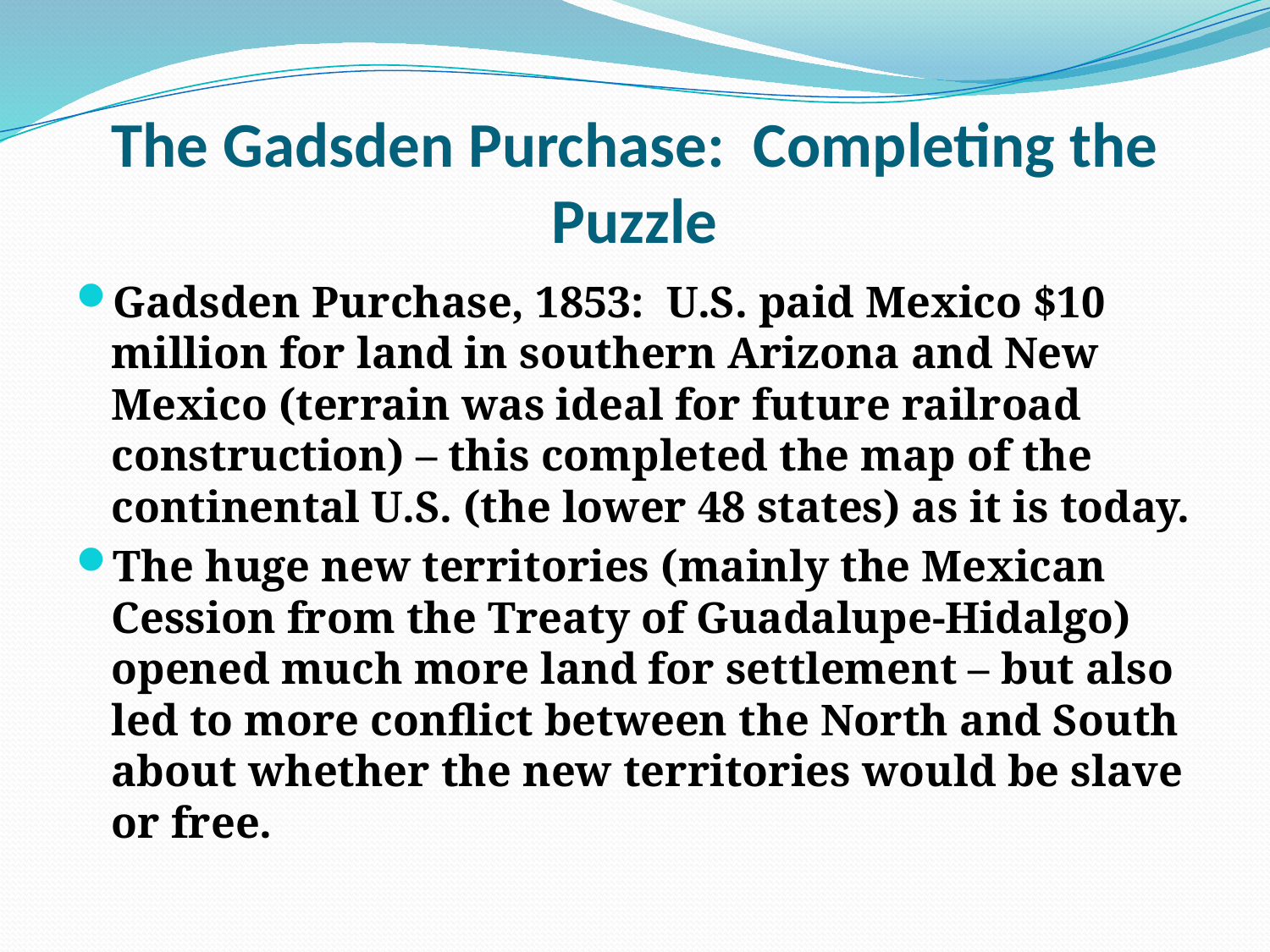

# The Gadsden Purchase:  Completing the Puzzle
Gadsden Purchase, 1853:  U.S. paid Mexico $10 million for land in southern Arizona and New Mexico (terrain was ideal for future railroad construction) – this completed the map of the continental U.S. (the lower 48 states) as it is today.
The huge new territories (mainly the Mexican Cession from the Treaty of Guadalupe-Hidalgo) opened much more land for settlement – but also led to more conflict between the North and South about whether the new territories would be slave or free.